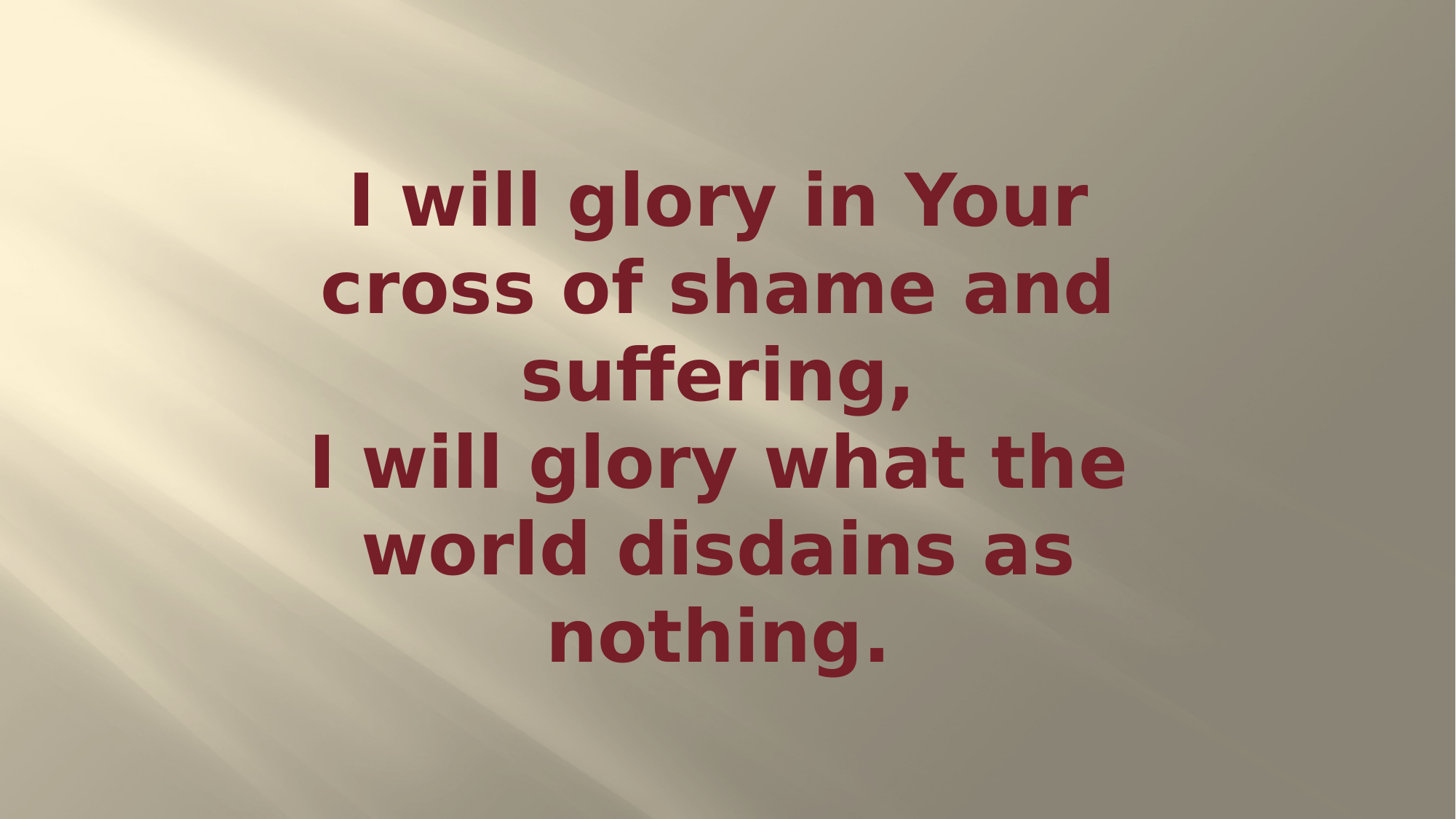

# I will glory in Your cross of shame and suffering, I will glory what the world disdains as nothing.